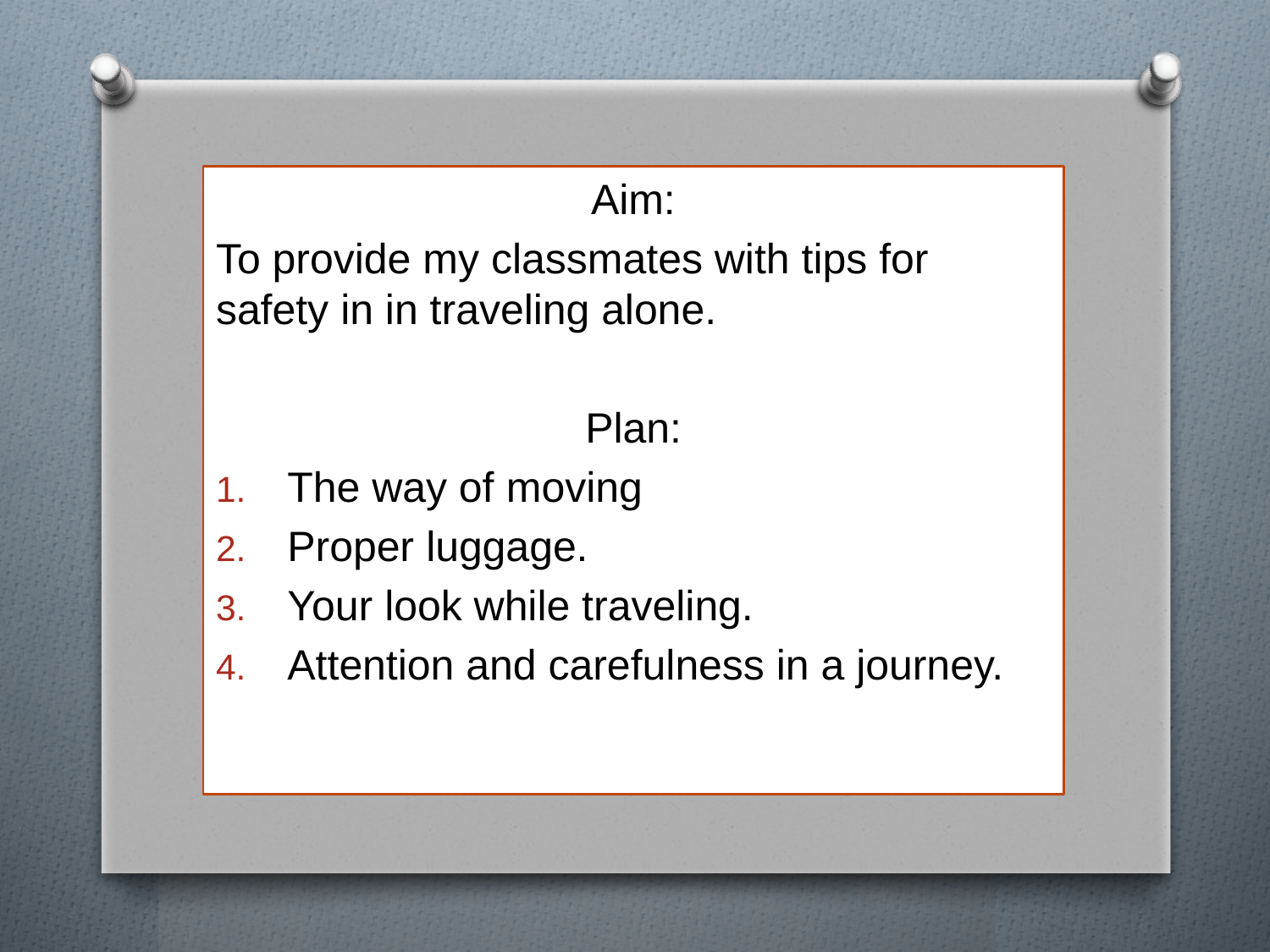

Aim:
To provide my classmates with tips for safety in in traveling alone.

Plan:
The way of moving
Proper luggage.
Your look while traveling.
Attention and carefulness in a journey.